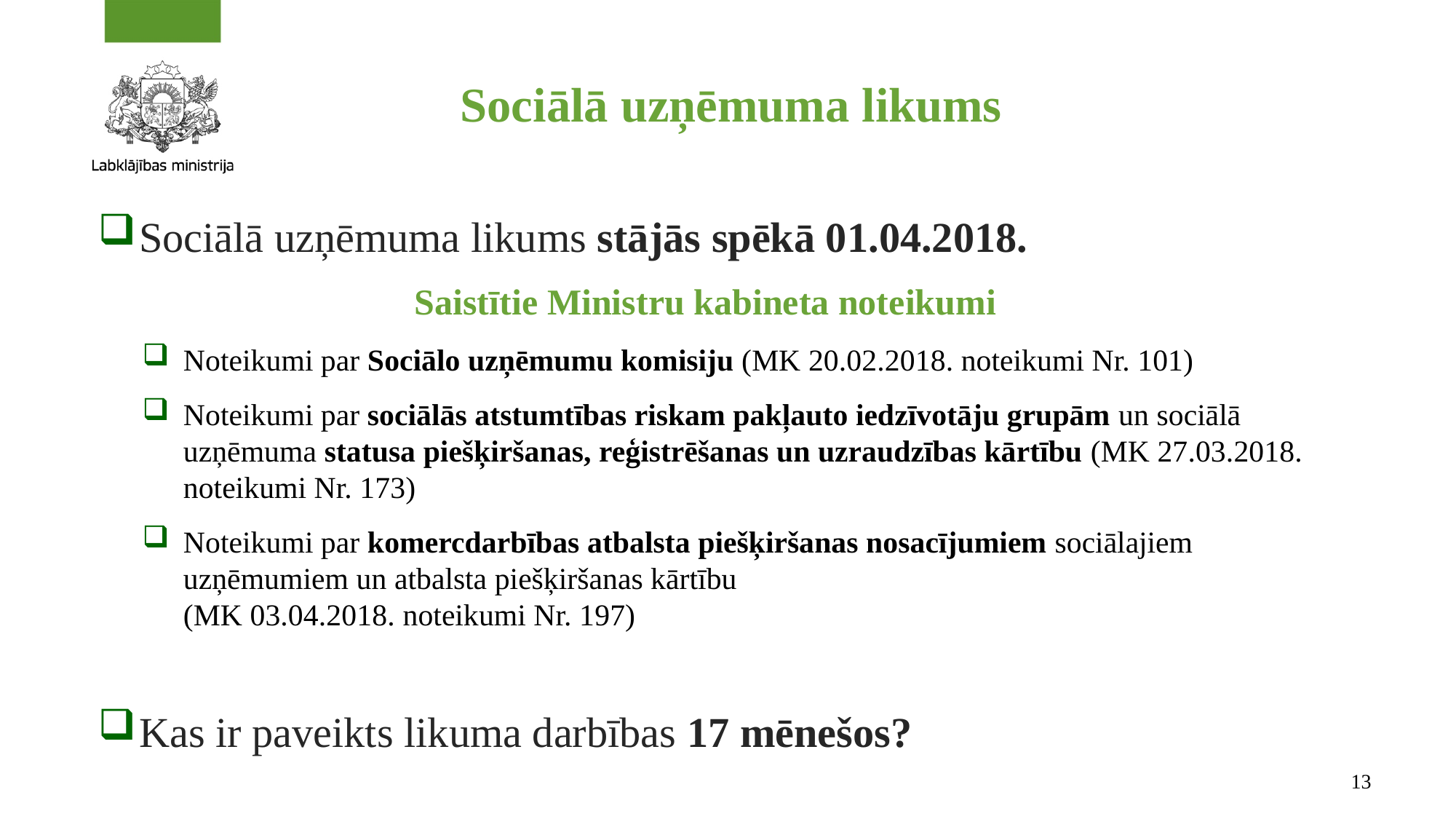

# Sociālā uzņēmuma likums
Sociālā uzņēmuma likums stājās spēkā 01.04.2018.
Saistītie Ministru kabineta noteikumi
Noteikumi par Sociālo uzņēmumu komisiju (MK 20.02.2018. noteikumi Nr. 101)
Noteikumi par sociālās atstumtības riskam pakļauto iedzīvotāju grupām un sociālā uzņēmuma statusa piešķiršanas, reģistrēšanas un uzraudzības kārtību (MK 27.03.2018. noteikumi Nr. 173)
Noteikumi par komercdarbības atbalsta piešķiršanas nosacījumiem sociālajiem uzņēmumiem un atbalsta piešķiršanas kārtību
(MK 03.04.2018. noteikumi Nr. 197)

Kas ir paveikts likuma darbības 17 mēnešos?

13